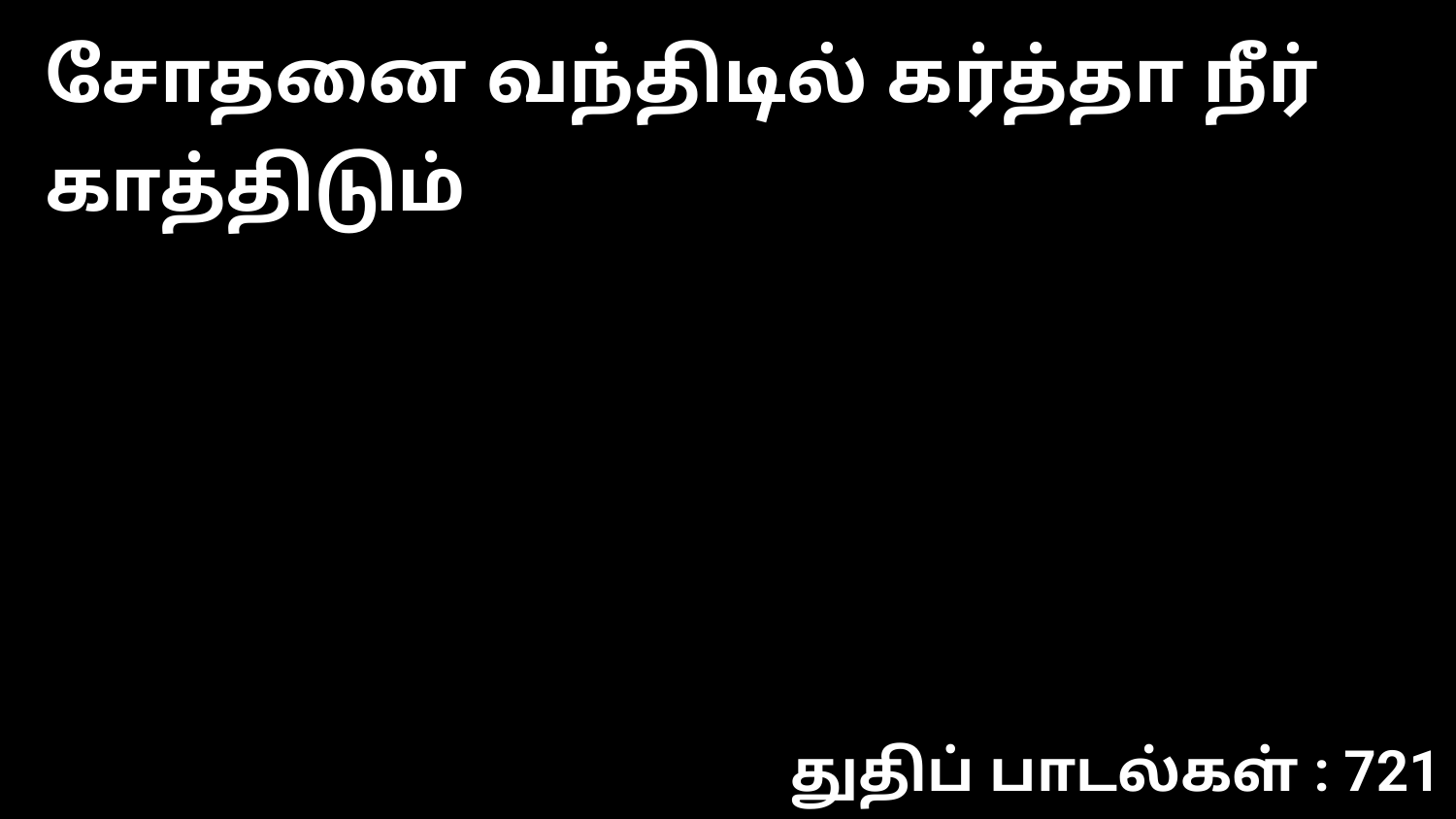

சோதனை வந்திடில் கர்த்தா நீர் காத்திடும்
துதிப் பாடல்கள் : 721